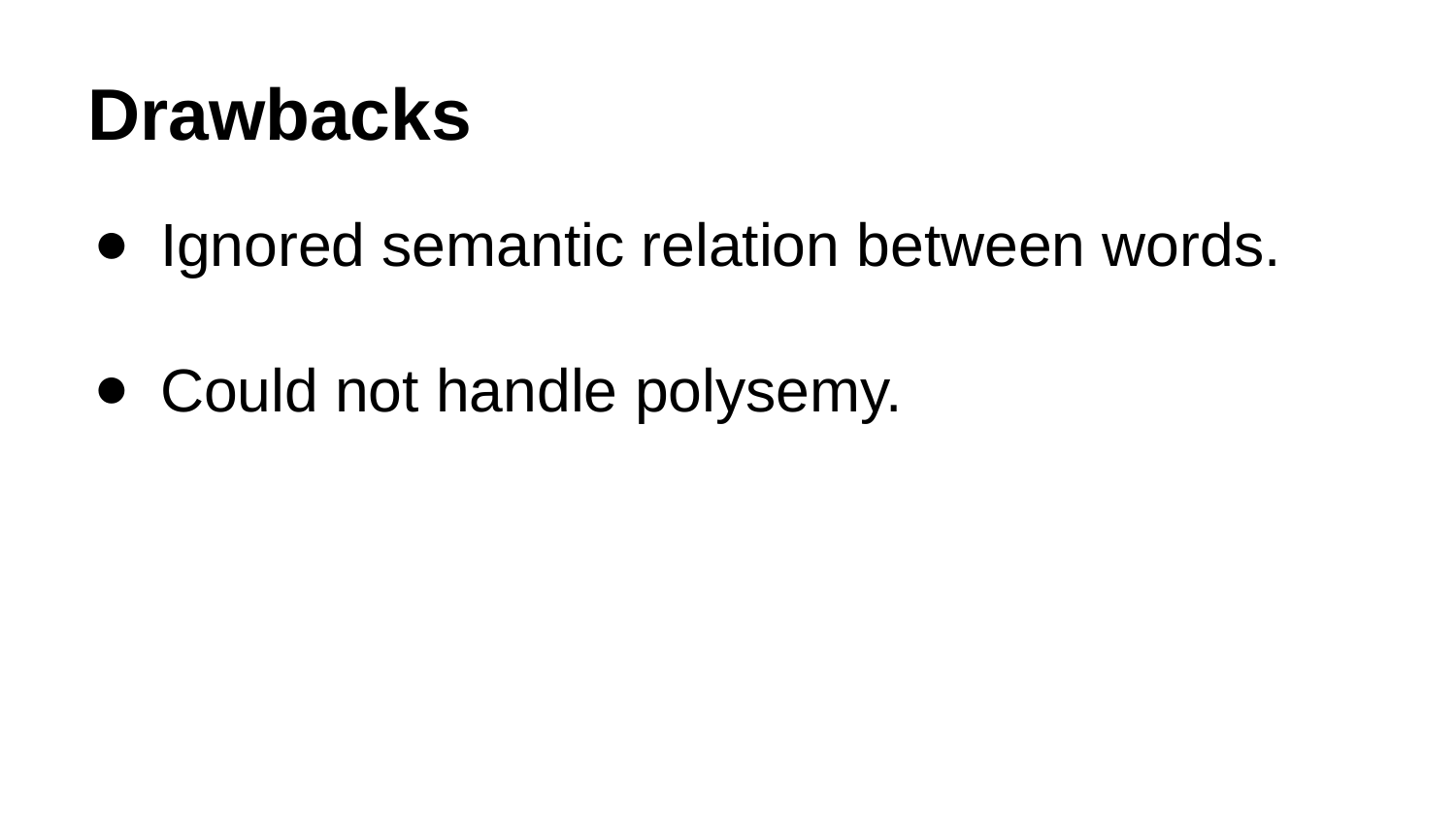

# Drawbacks
Ignored semantic relation between words.

Could not handle polysemy.